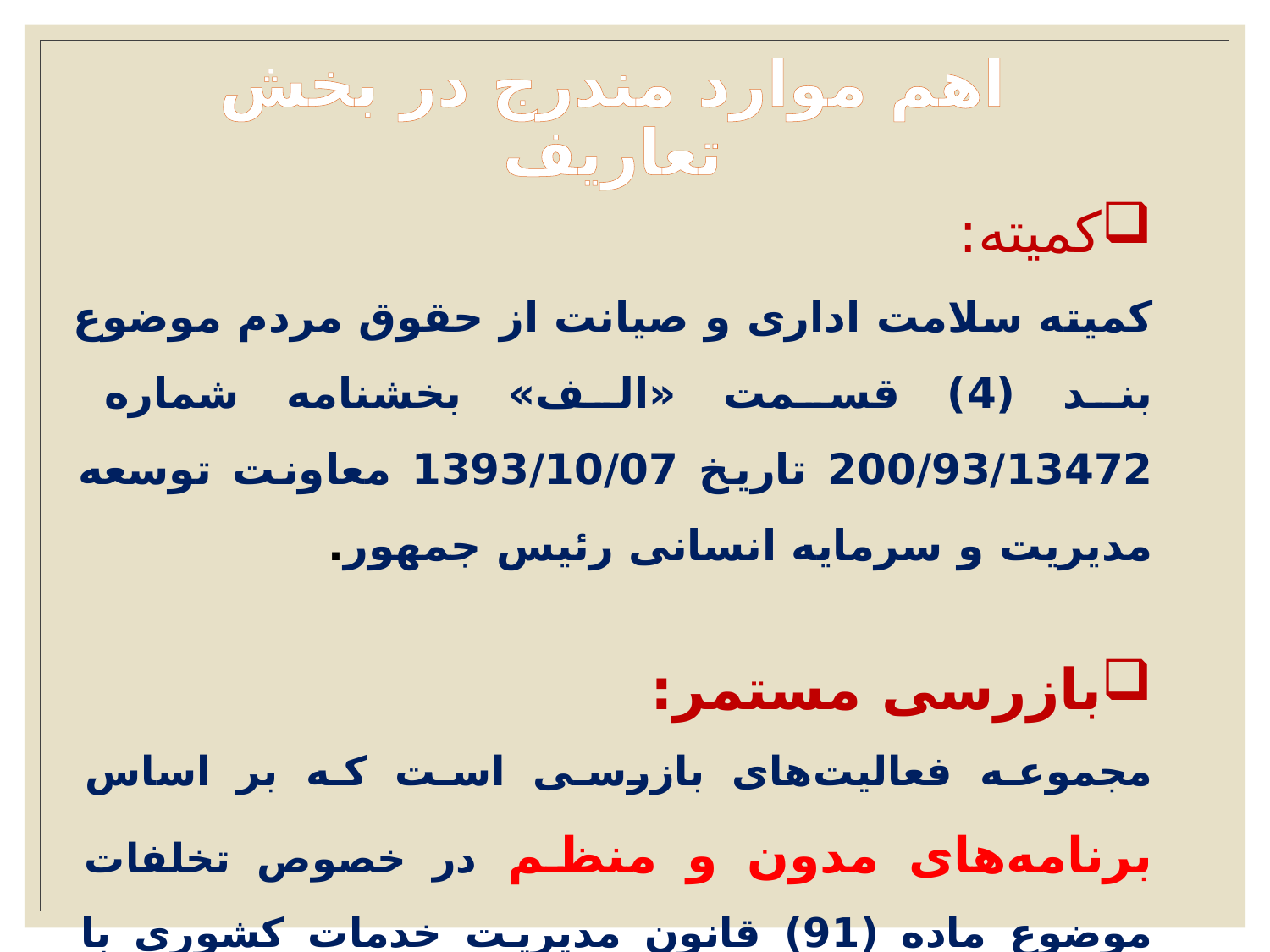

# اهم موارد مندرج در بخش تعاریف
کمیته:
کمیته سلامت اداری و صیانت از حقوق مردم موضوع بند (4) قسمت «الف» بخشنامه شماره 200/93/13472 تاریخ 1393/10/07 معاونت توسعه مدیریت و سرمایه انسانی رئیس جمهور.

بازرسی مستمر:
مجموعه فعالیت‌های بازرسی است که بر اساس برنامه‌های مدون و منظم در خصوص تخلفات موضوع ماده (91) قانون مدیریت خدمات کشوری با تعیین محدوه و زمان مشخص انجام می‌پذیرد.